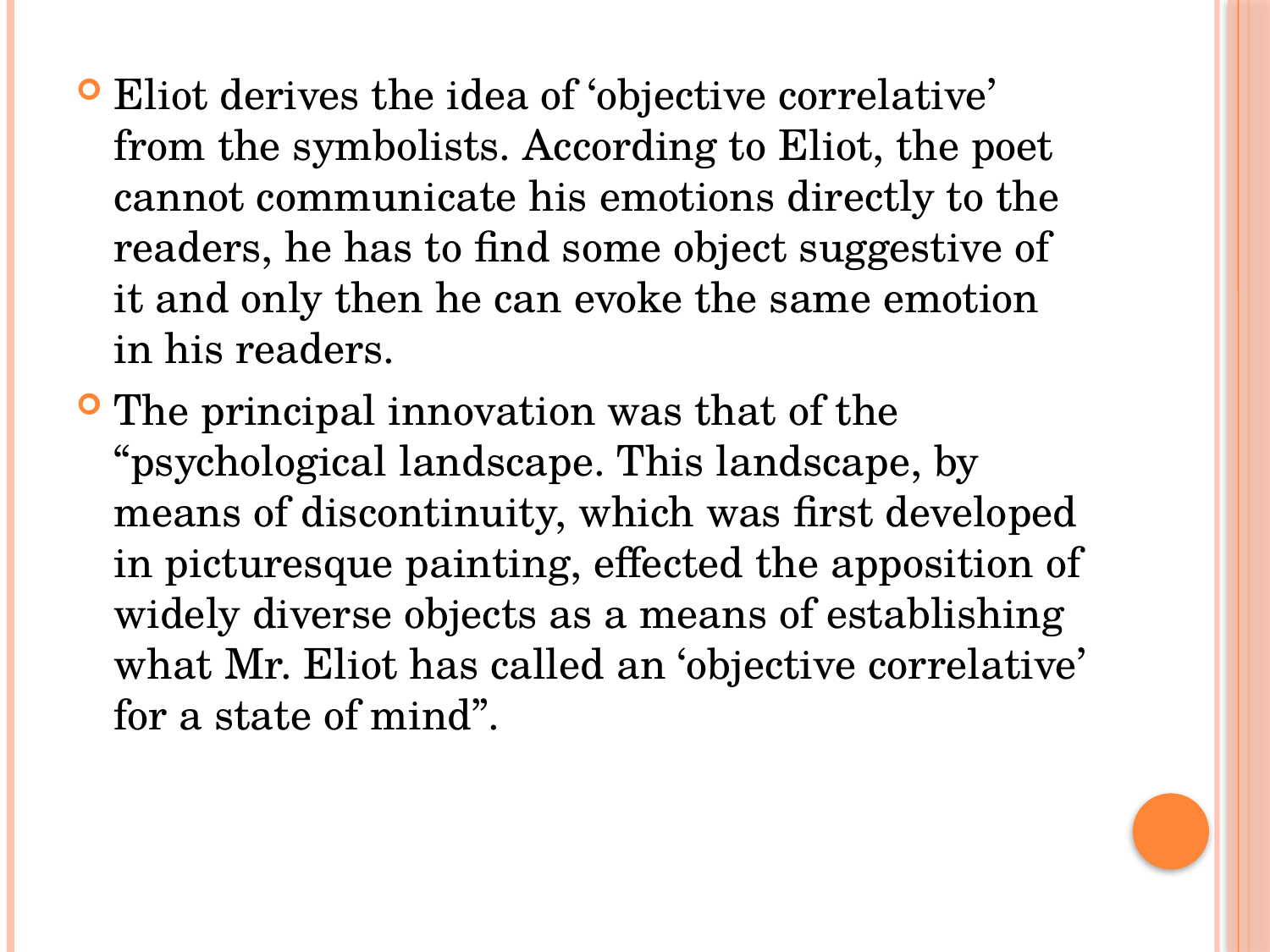

Eliot derives the idea of ‘objective correlative’ from the symbolists. According to Eliot, the poet cannot communicate his emotions directly to the readers, he has to find some object suggestive of it and only then he can evoke the same emotion in his readers.
The principal innovation was that of the “psychological landscape. This landscape, by means of discontinuity, which was first developed in picturesque painting, effected the apposition of widely diverse objects as a means of establishing what Mr. Eliot has called an ‘objective correlative’ for a state of mind”.

#